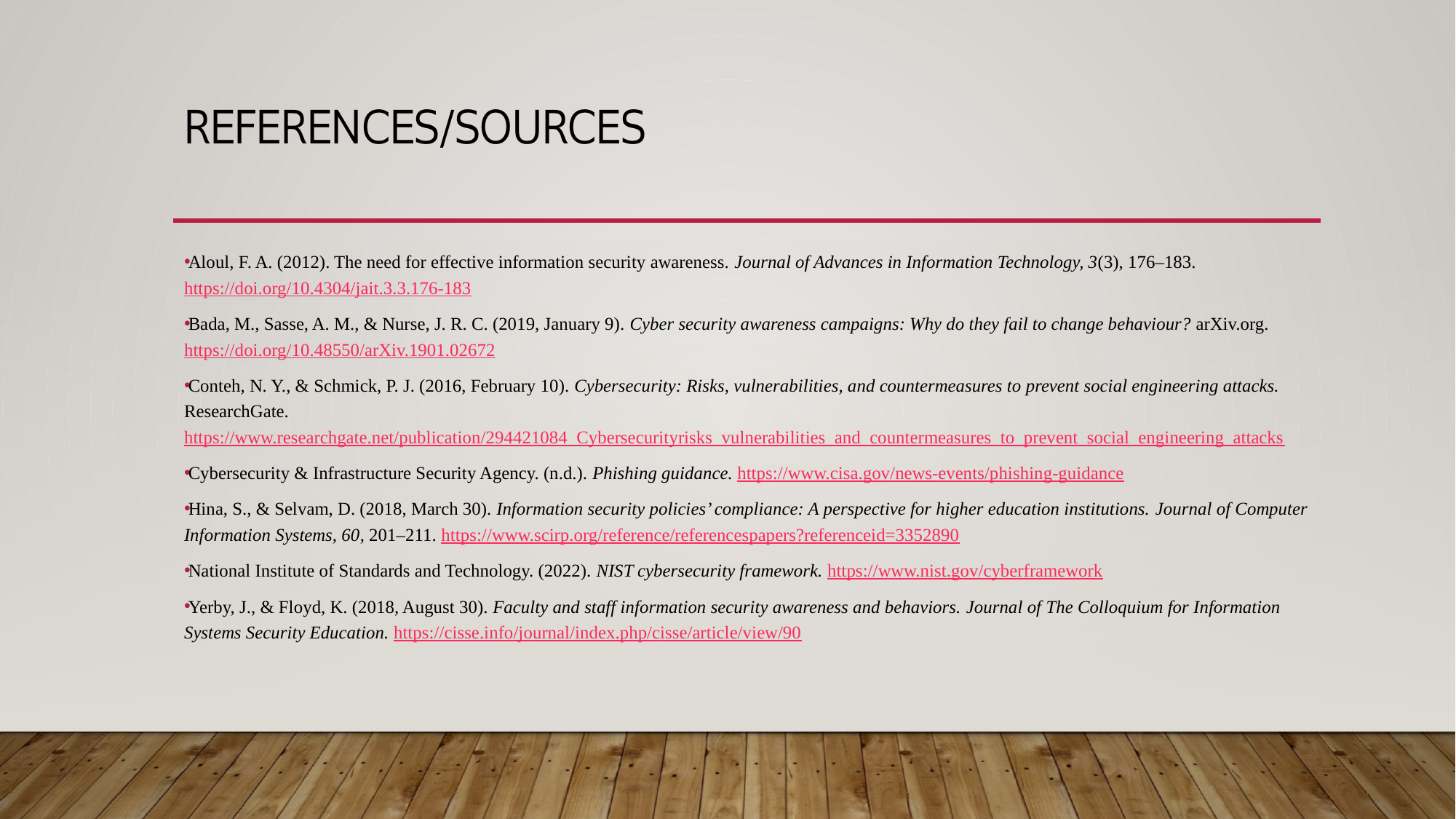

# References/sources
Aloul, F. A. (2012). The need for effective information security awareness. Journal of Advances in Information Technology, 3(3), 176–183. https://doi.org/10.4304/jait.3.3.176-183
Bada, M., Sasse, A. M., & Nurse, J. R. C. (2019, January 9). Cyber security awareness campaigns: Why do they fail to change behaviour? arXiv.org. https://doi.org/10.48550/arXiv.1901.02672
Conteh, N. Y., & Schmick, P. J. (2016, February 10). Cybersecurity: Risks, vulnerabilities, and countermeasures to prevent social engineering attacks. ResearchGate. https://www.researchgate.net/publication/294421084_Cybersecurityrisks_vulnerabilities_and_countermeasures_to_prevent_social_engineering_attacks
Cybersecurity & Infrastructure Security Agency. (n.d.). Phishing guidance. https://www.cisa.gov/news-events/phishing-guidance
Hina, S., & Selvam, D. (2018, March 30). Information security policies’ compliance: A perspective for higher education institutions. Journal of Computer Information Systems, 60, 201–211. https://www.scirp.org/reference/referencespapers?referenceid=3352890
National Institute of Standards and Technology. (2022). NIST cybersecurity framework. https://www.nist.gov/cyberframework
Yerby, J., & Floyd, K. (2018, August 30). Faculty and staff information security awareness and behaviors. Journal of The Colloquium for Information Systems Security Education. https://cisse.info/journal/index.php/cisse/article/view/90